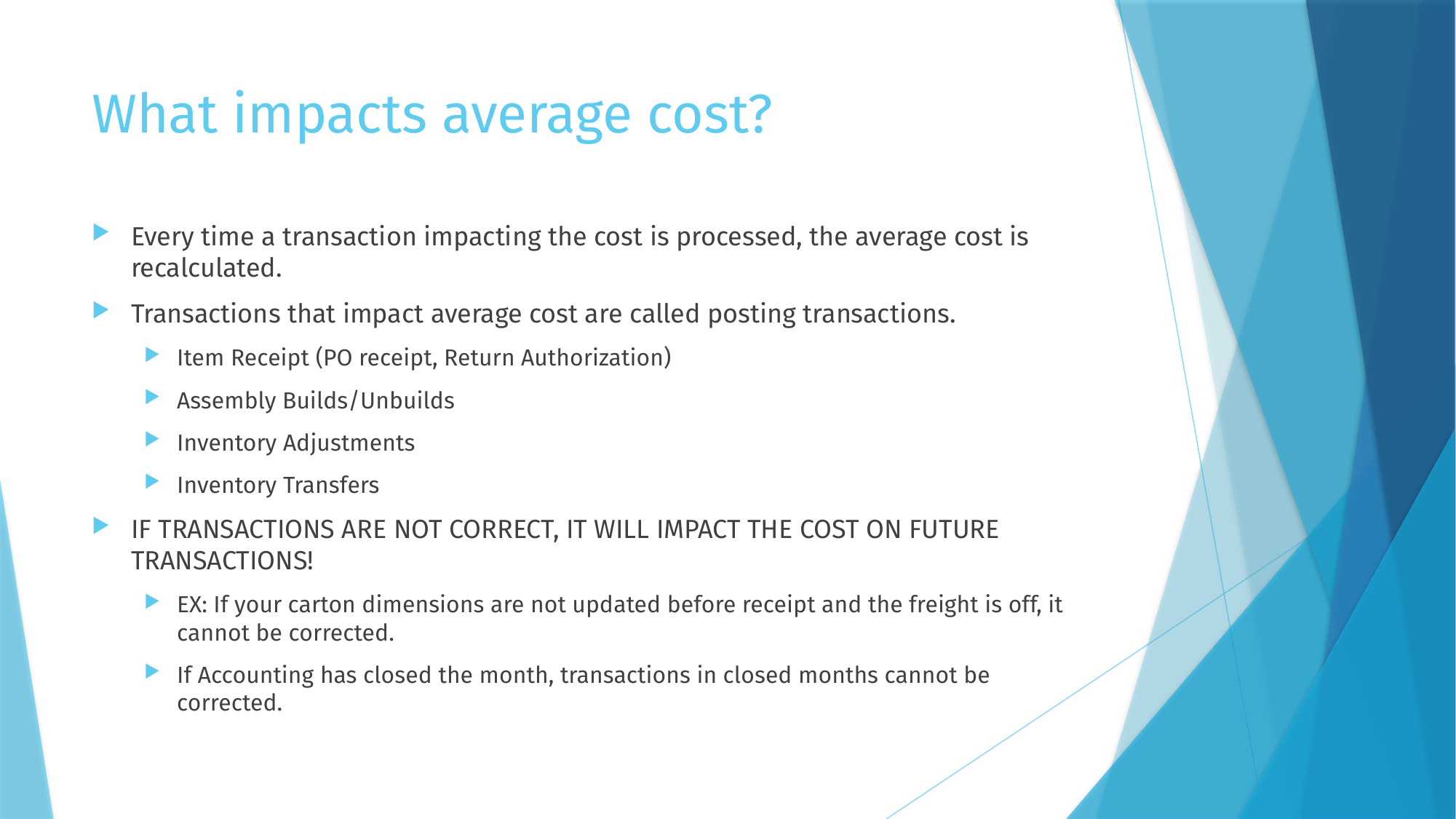

# What impacts average cost?
Every time a transaction impacting the cost is processed, the average cost is recalculated.
Transactions that impact average cost are called posting transactions.
Item Receipt (PO receipt, Return Authorization)
Assembly Builds/Unbuilds
Inventory Adjustments
Inventory Transfers
IF TRANSACTIONS ARE NOT CORRECT, IT WILL IMPACT THE COST ON FUTURE TRANSACTIONS!
EX: If your carton dimensions are not updated before receipt and the freight is off, it cannot be corrected.
If Accounting has closed the month, transactions in closed months cannot be corrected.